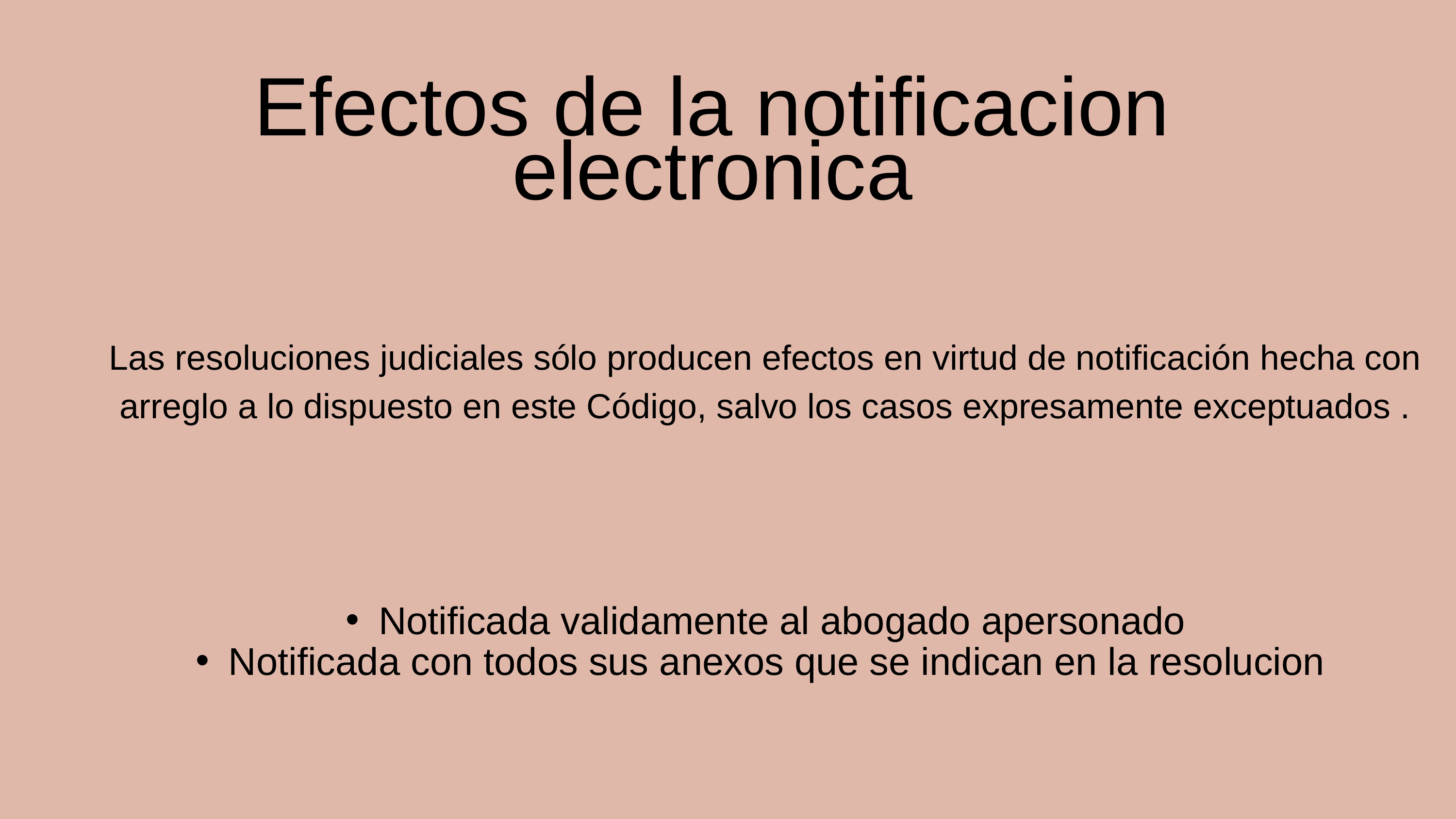

Efectos de la notificacion electronica

Las resoluciones judiciales sólo producen efectos en virtud de notificación hecha con arreglo a lo dispuesto en este Código, salvo los casos expresamente exceptuados .

Notificada validamente al abogado apersonado
Notificada con todos sus anexos que se indican en la resolucion